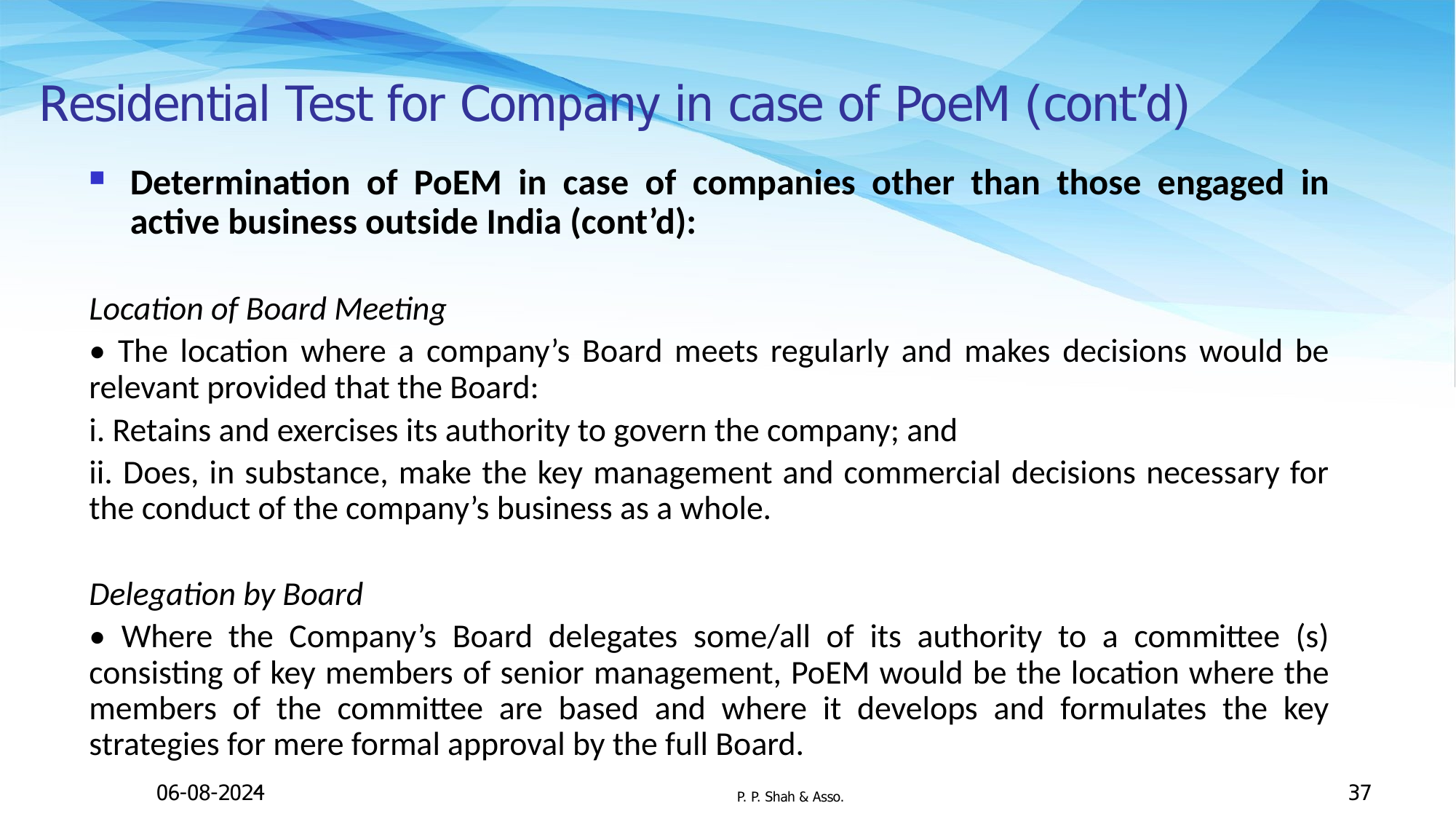

# Residential Test for Company in case of PoeM (cont’d)
Determination of PoEM in case of companies other than those engaged in active business outside India (cont’d):

Location of Board Meeting
• The location where a company’s Board meets regularly and makes decisions would be relevant provided that the Board:
i. Retains and exercises its authority to govern the company; and
ii. Does, in substance, make the key management and commercial decisions necessary for the conduct of the company’s business as a whole.

Delegation by Board
• Where the Company’s Board delegates some/all of its authority to a committee (s) consisting of key members of senior management, PoEM would be the location where the members of the committee are based and where it develops and formulates the key strategies for mere formal approval by the full Board.
06-08-2024
P. P. Shah & Asso.
37